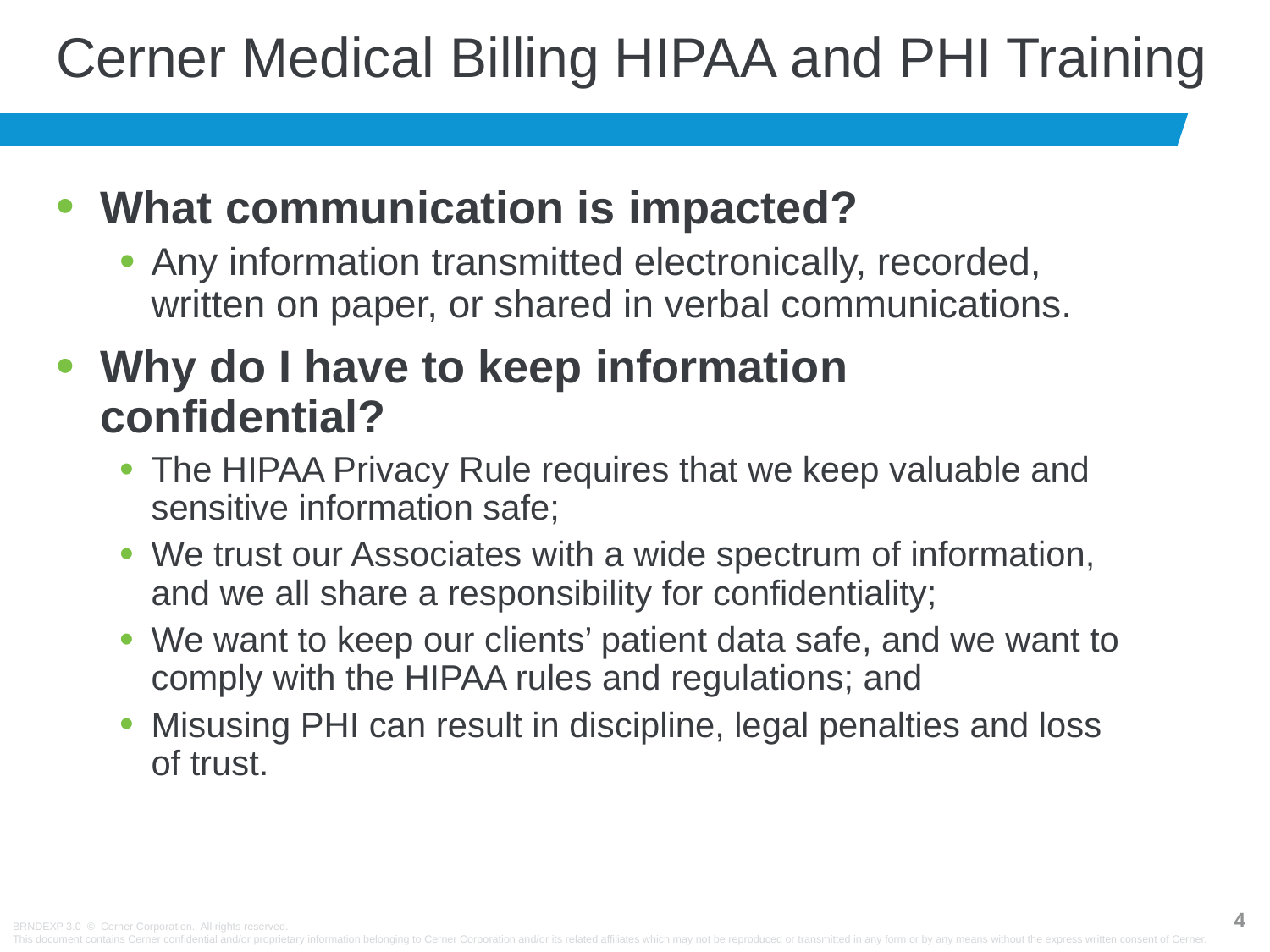

# Cerner Medical Billing HIPAA and PHI Training
What communication is impacted?
Any information transmitted electronically, recorded, written on paper, or shared in verbal communications.
Why do I have to keep information confidential?
The HIPAA Privacy Rule requires that we keep valuable and sensitive information safe;
We trust our Associates with a wide spectrum of information, and we all share a responsibility for confidentiality;
We want to keep our clients’ patient data safe, and we want to comply with the HIPAA rules and regulations; and
Misusing PHI can result in discipline, legal penalties and loss of trust.

4
BRNDEXP 3.0  ©  Cerner Corporation.  All rights reserved.
This document contains Cerner confidential and/or proprietary information belonging to Cerner Corporation and/or its related affiliates which may not be reproduced or transmitted in any form or by any means without the express written consent of Cerner.